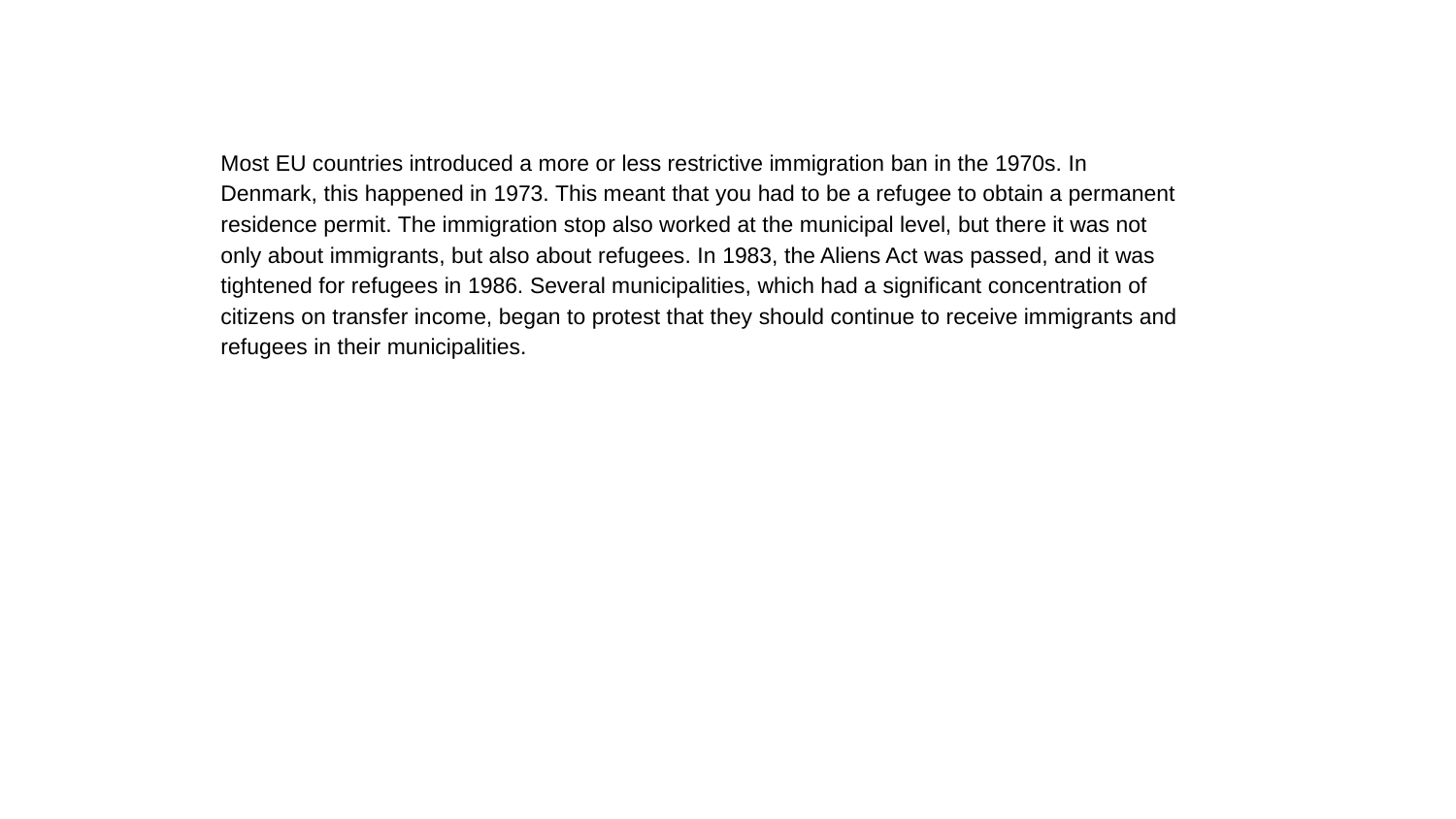

Most EU countries introduced a more or less restrictive immigration ban in the 1970s. In Denmark, this happened in 1973. This meant that you had to be a refugee to obtain a permanent residence permit. The immigration stop also worked at the municipal level, but there it was not only about immigrants, but also about refugees. In 1983, the Aliens Act was passed, and it was tightened for refugees in 1986. Several municipalities, which had a significant concentration of citizens on transfer income, began to protest that they should continue to receive immigrants and refugees in their municipalities.